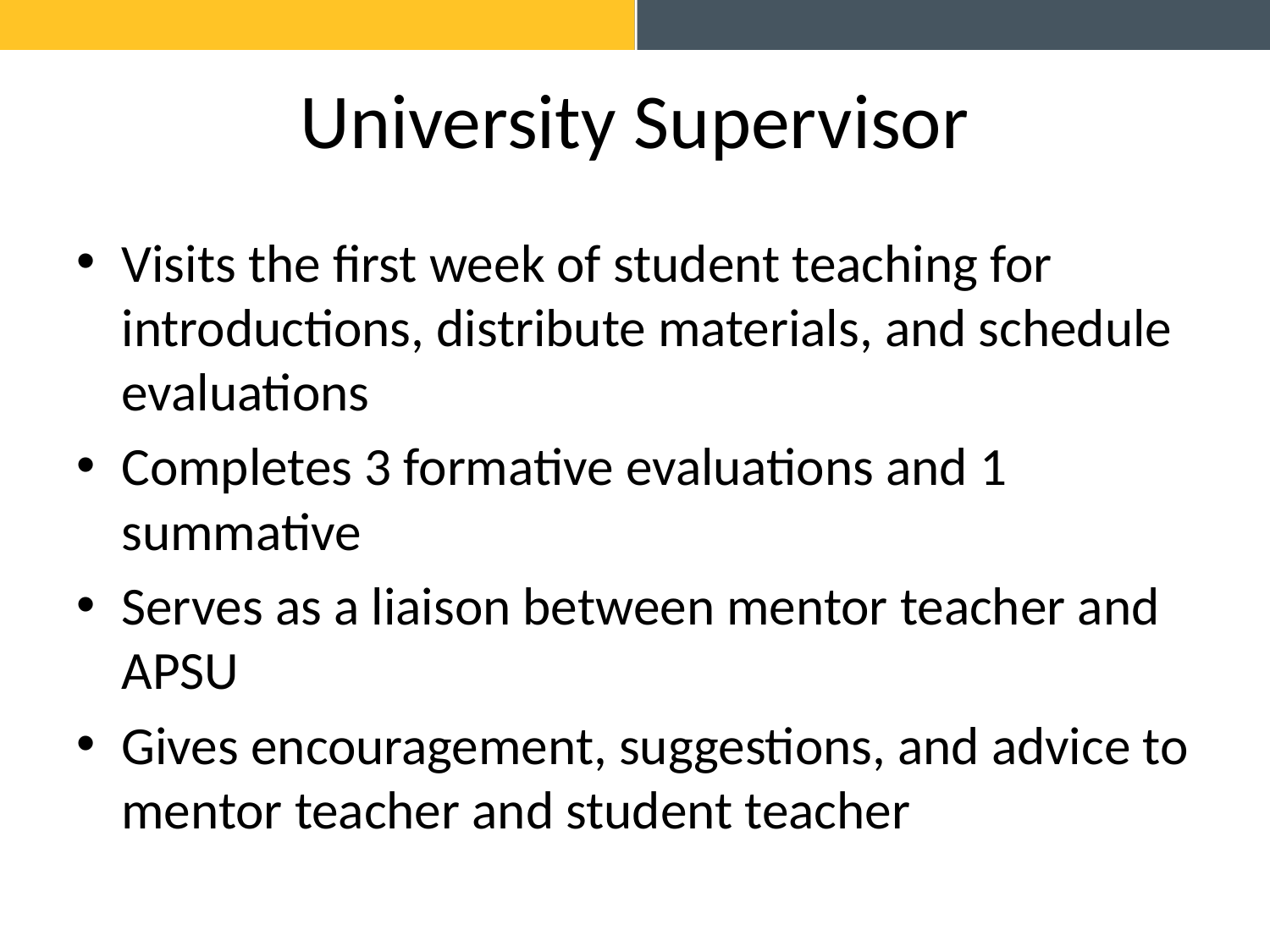

# University Supervisor
Visits the first week of student teaching for introductions, distribute materials, and schedule evaluations
Completes 3 formative evaluations and 1 summative
Serves as a liaison between mentor teacher and APSU
Gives encouragement, suggestions, and advice to mentor teacher and student teacher